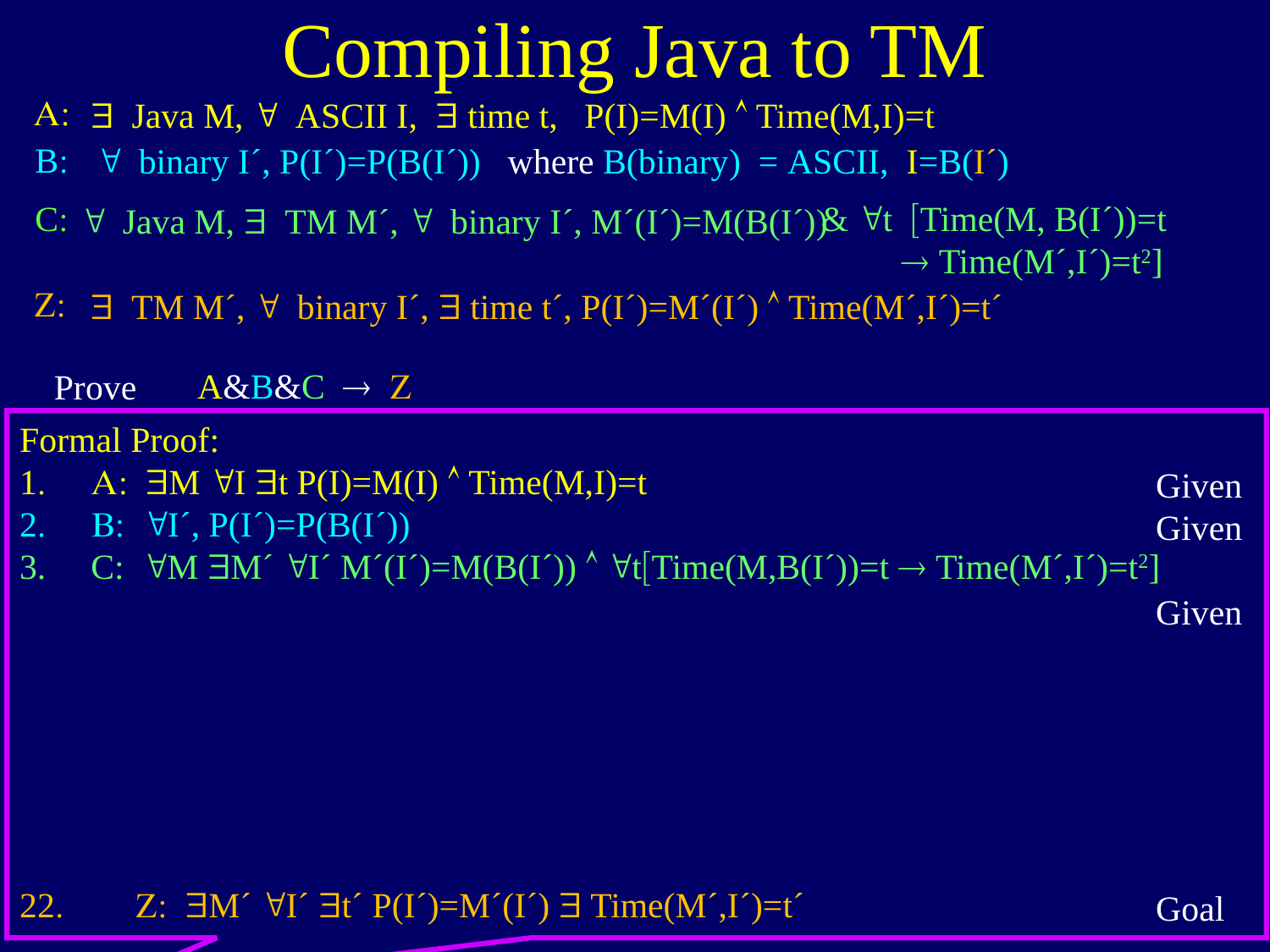

Compiling Java to TM
Α:
∃ Java M, ∀ ASCII I,  ∃ time t,   P(I)=M(I) ∧ Time(M,I)=t
B:
∀ binary I´, P(I´)=P(B(I´))   where B(binary)  = ASCII,  I=B(I´)
Ζ:
∃ TM M´, ∀ binary I´, ∃ time t´, P(I´)=M´(I´) ∧ Time(M´,I´)=t´
C:
∀ Java M, ∃ TM M´, ∀ binary I´, M´(I´)=M(B(I´))
& ∀t [Time(M, B(I´))=t
         → Time(M´,I´)=t2]
A&B&C → Ζ
Prove
Formal Proof:
Α: ∃M ∀I ∃t P(I)=M(I) ∧ Time(M,I)=t
Β: ∀I´, P(I´)=P(B(I´))
C: ∀M ∃M´ ∀I´ M´(I´)=M(B(I´)) ∧ ∀t[Time(M,B(I´))=t → Time(M´,I´)=t2]

22.    Ζ: ∃M´ ∀I´ ∃t´ P(I´)=M´(I´) ∃ Time(M´,I´)=t´

Given
Given

Given

Goal